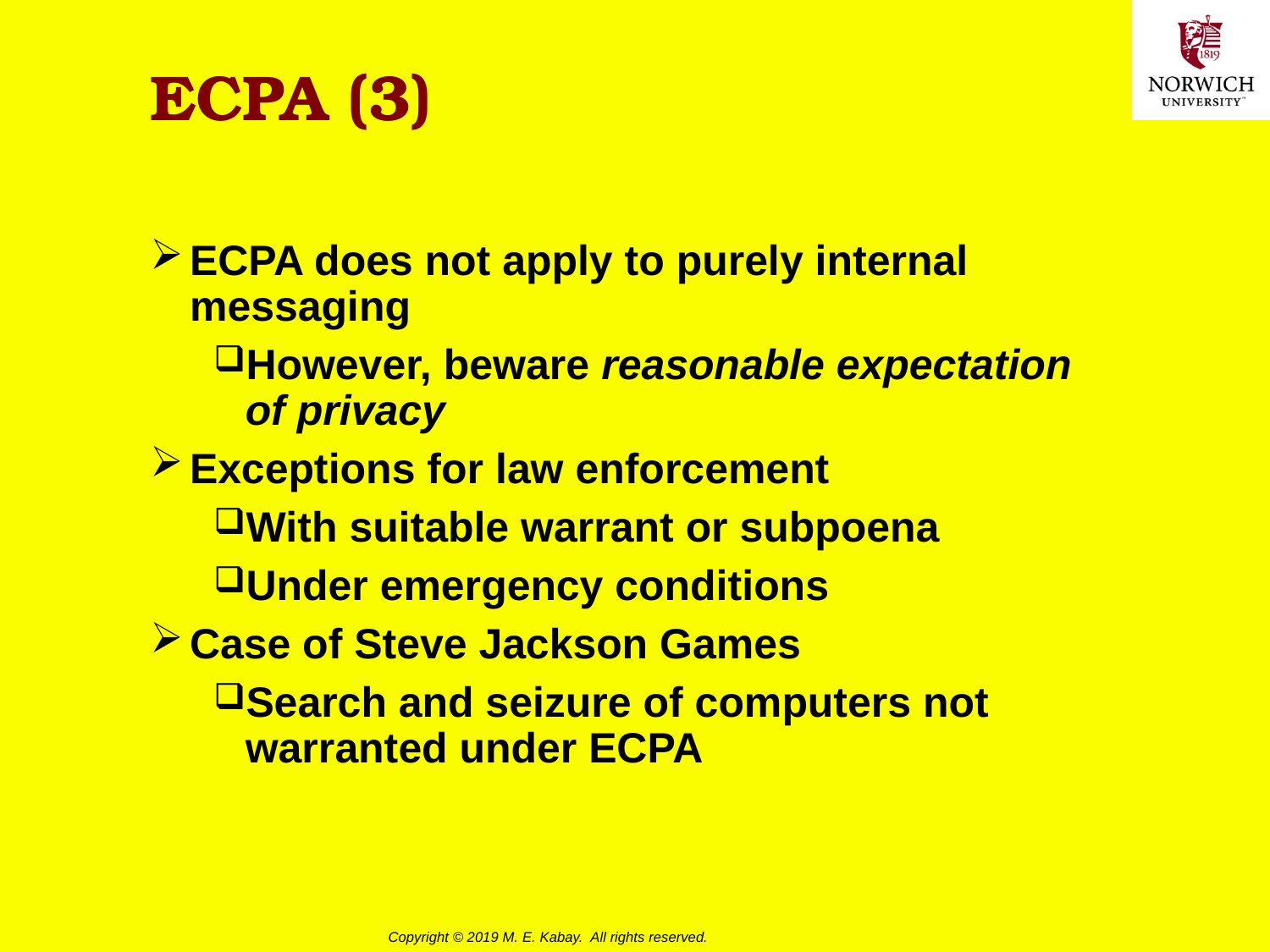

# ECPA (3)
ECPA does not apply to purely internal messaging
However, beware reasonable expectation of privacy
Exceptions for law enforcement
With suitable warrant or subpoena
Under emergency conditions
Case of Steve Jackson Games
Search and seizure of computers not warranted under ECPA